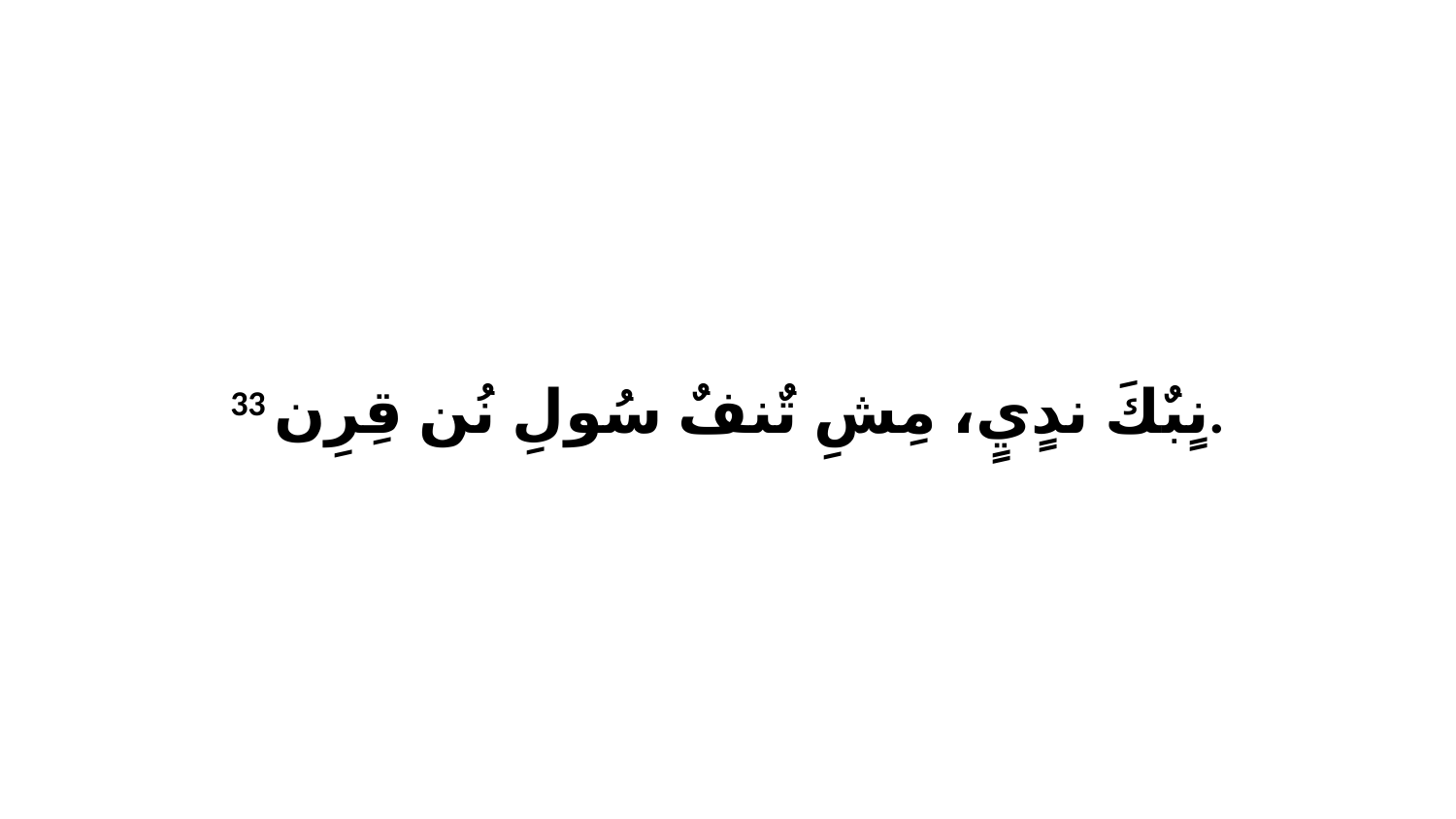

33 نٍبٌكَ ندٍيٍ، مِشِ تٌنفٌ سُولِ نُن قِرِن.